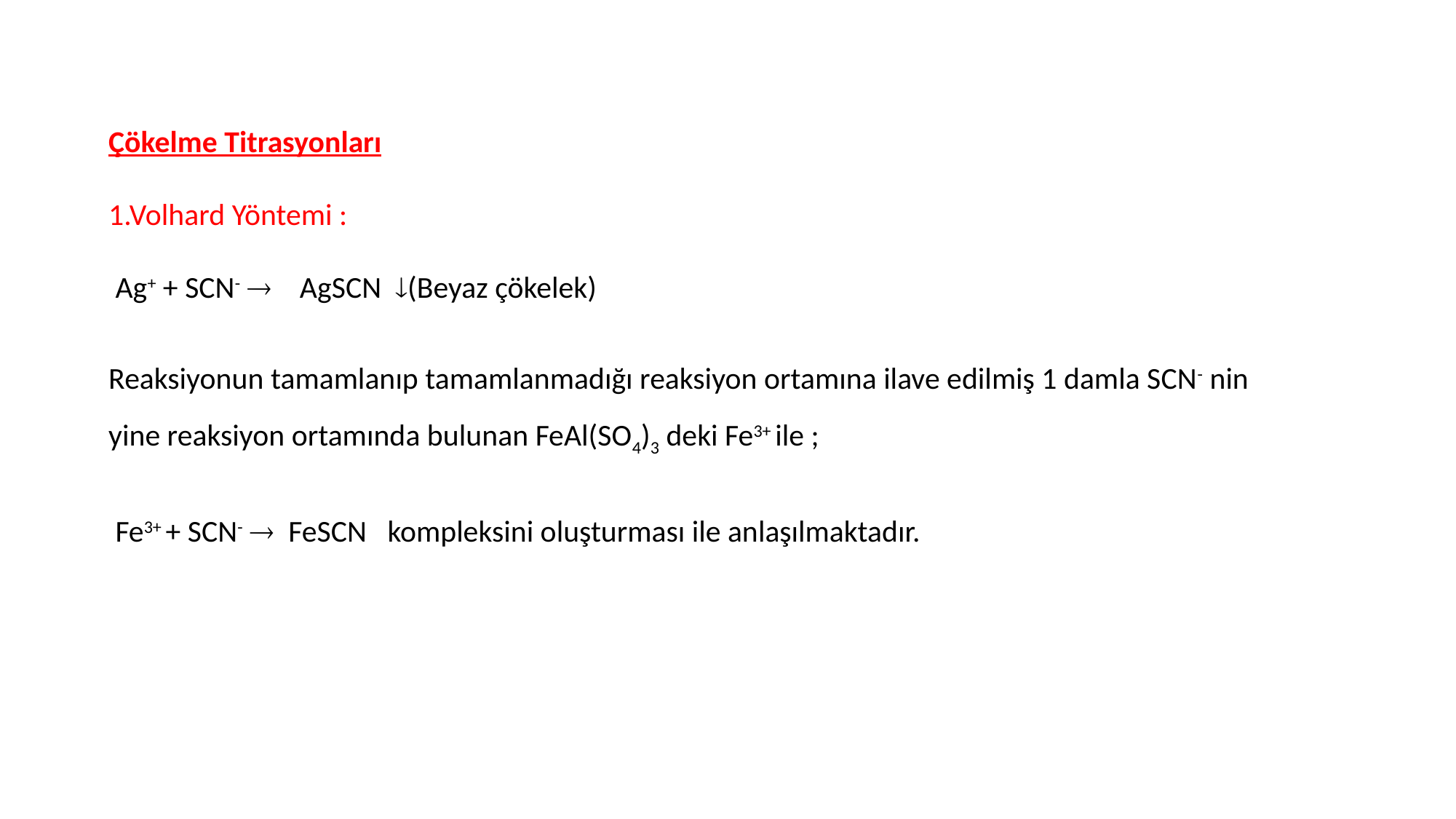

Çökelme Titrasyonları

1.Volhard Yöntemi :

 Ag+ + SCN- →    AgSCN  ↓(Beyaz çökelek)

Reaksiyonun tamamlanıp tamamlanmadığı reaksiyon ortamına ilave edilmiş 1 damla SCN- nin yine reaksiyon ortamında bulunan FeAl(SO4)3 deki Fe3+ ile ;

 Fe3+ + SCN- →  FeSCN   kompleksini oluşturması ile anlaşılmaktadır.